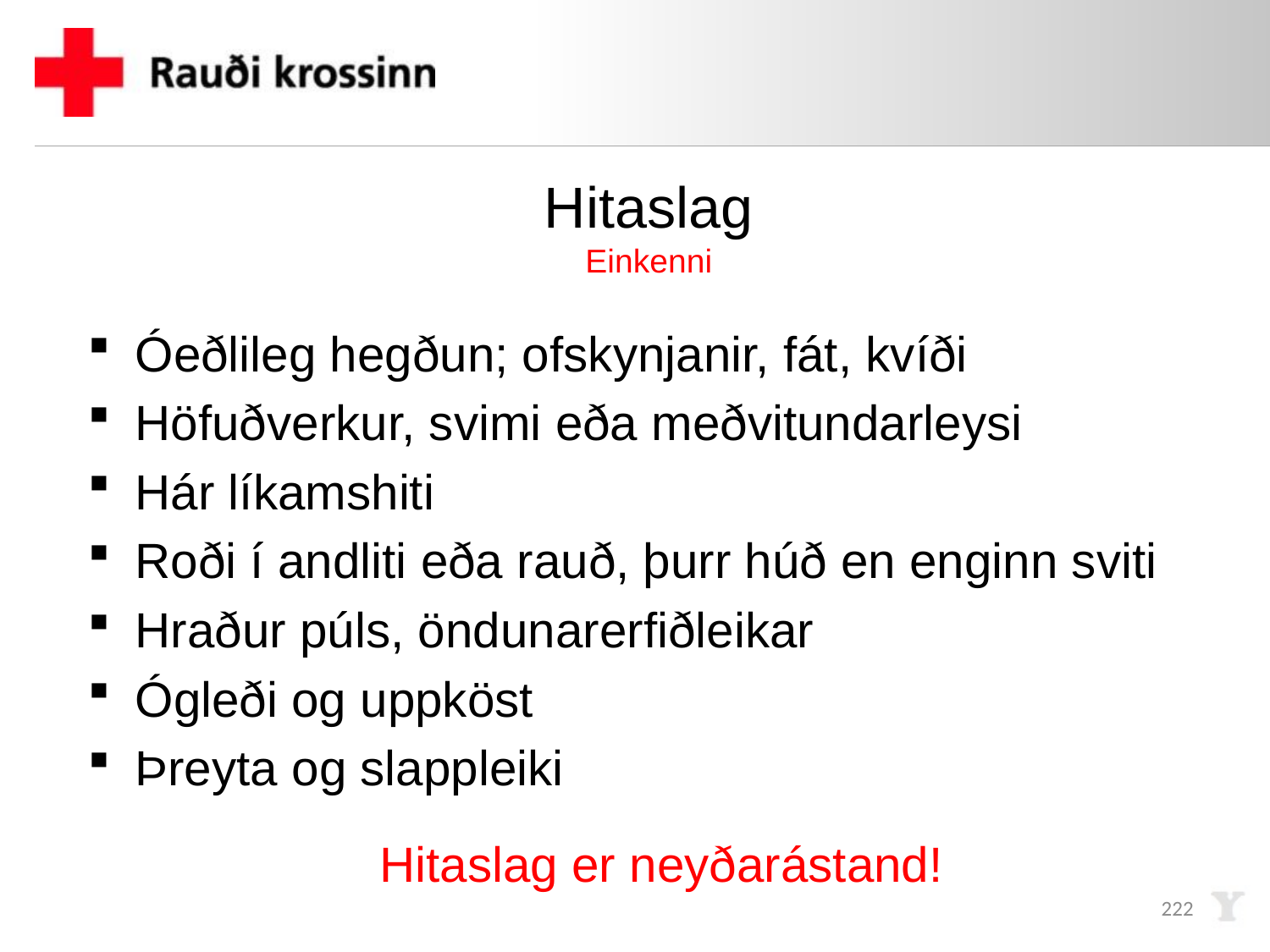

# Hitaslag Einkenni
Óeðlileg hegðun; ofskynjanir, fát, kvíði
Höfuðverkur, svimi eða meðvitundarleysi
Hár líkamshiti
Roði í andliti eða rauð, þurr húð en enginn sviti
Hraður púls, öndunarerfiðleikar
Ógleði og uppköst
Þreyta og slappleiki

Hitaslag er neyðarástand!
222